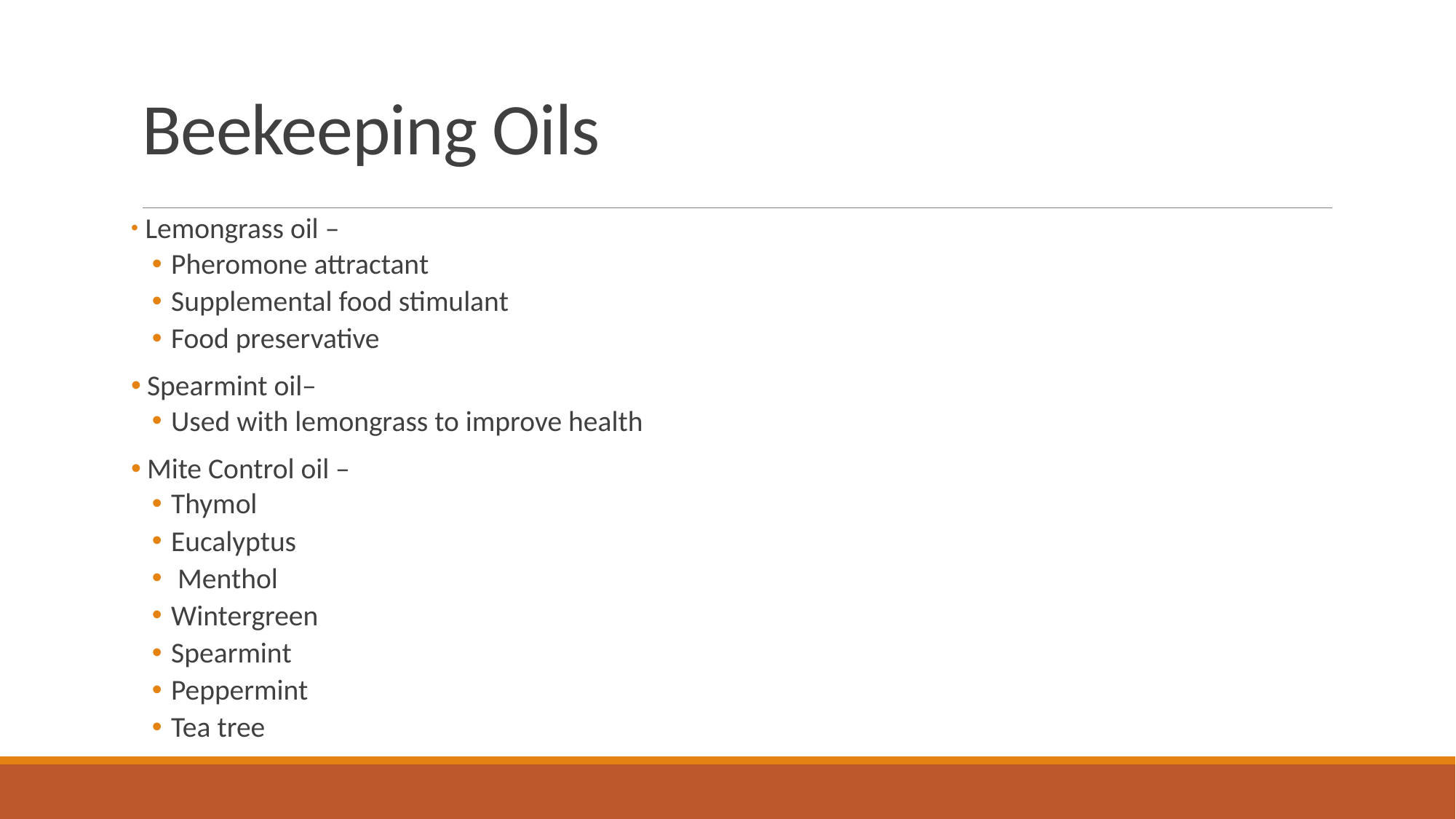

# Beekeeping Oils
 Lemongrass oil –
Pheromone attractant
Supplemental food stimulant
Food preservative
 Spearmint oil–
Used with lemongrass to improve health
 Mite Control oil –
Thymol
Eucalyptus
 Menthol
Wintergreen
Spearmint
Peppermint
Tea tree